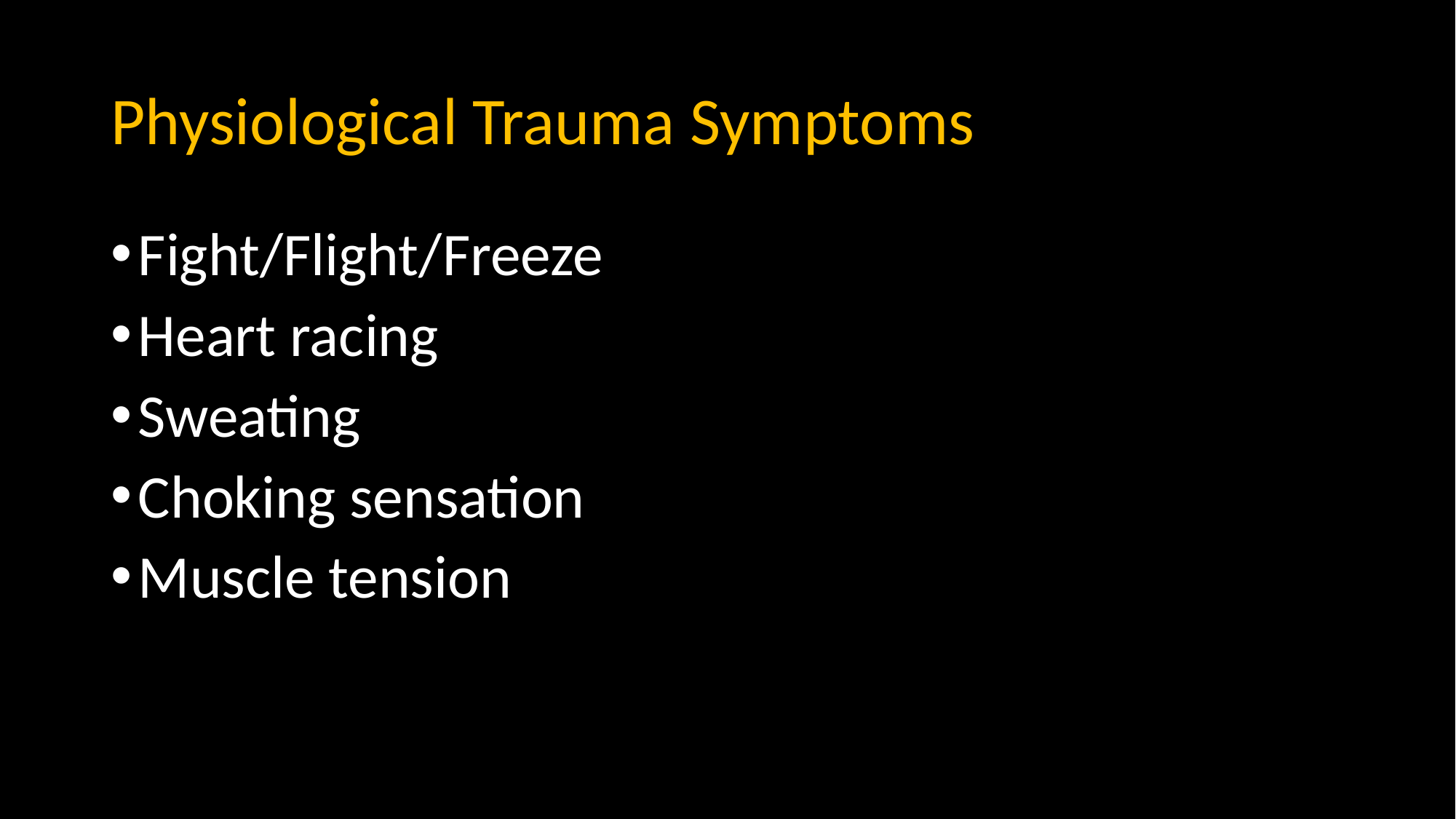

# Physiological Trauma Symptoms
Fight/Flight/Freeze
Heart racing
Sweating
Choking sensation
Muscle tension